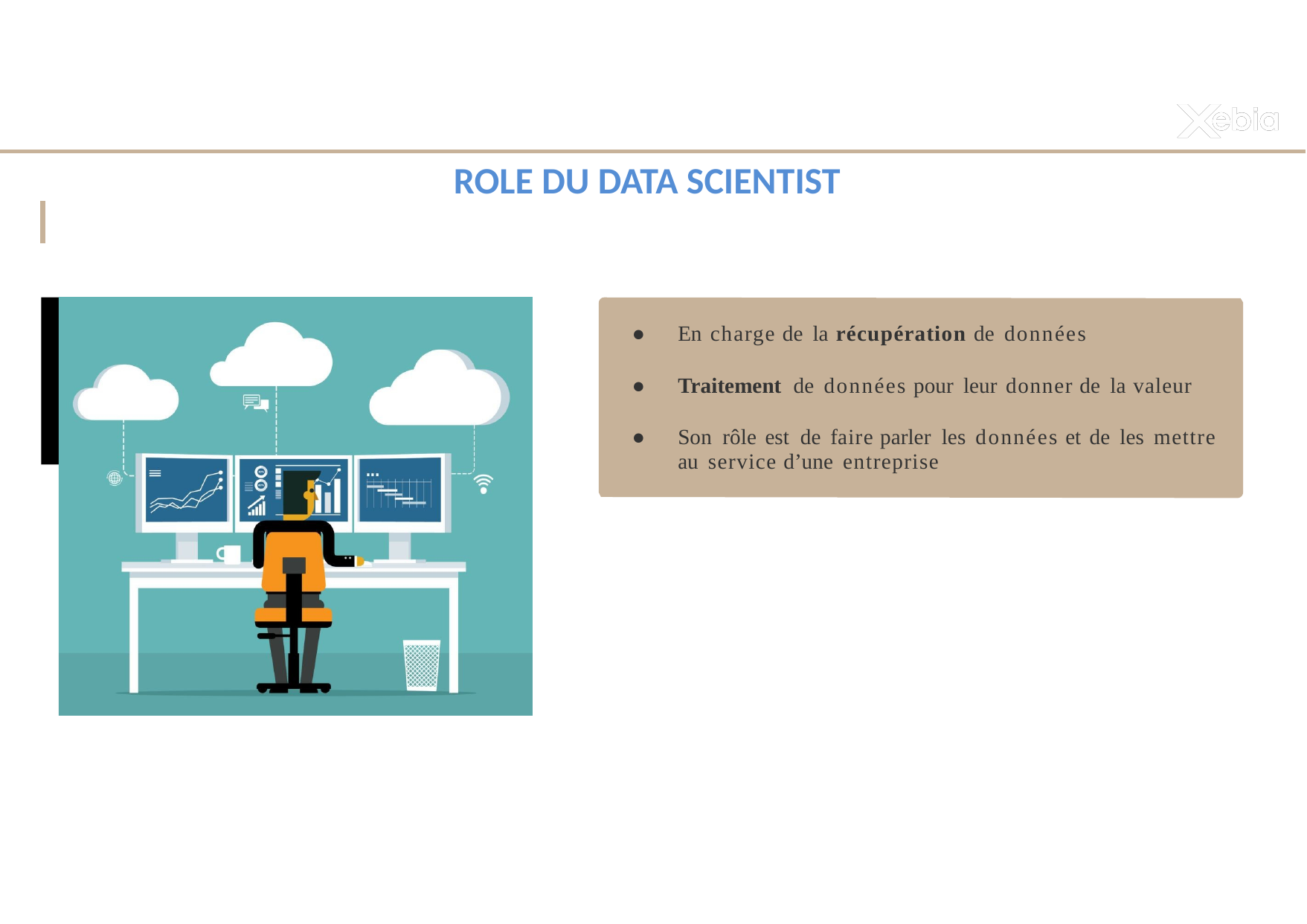

ROLE DU DATA SCIENTIST

Data projects
12 launched in
production since 2010

●
En charge de la récupération de données
●
Traitement  de données pour leur donner de la valeur
●
Son rôle est de faire parler les données et de les mettre
au service d’une entreprise